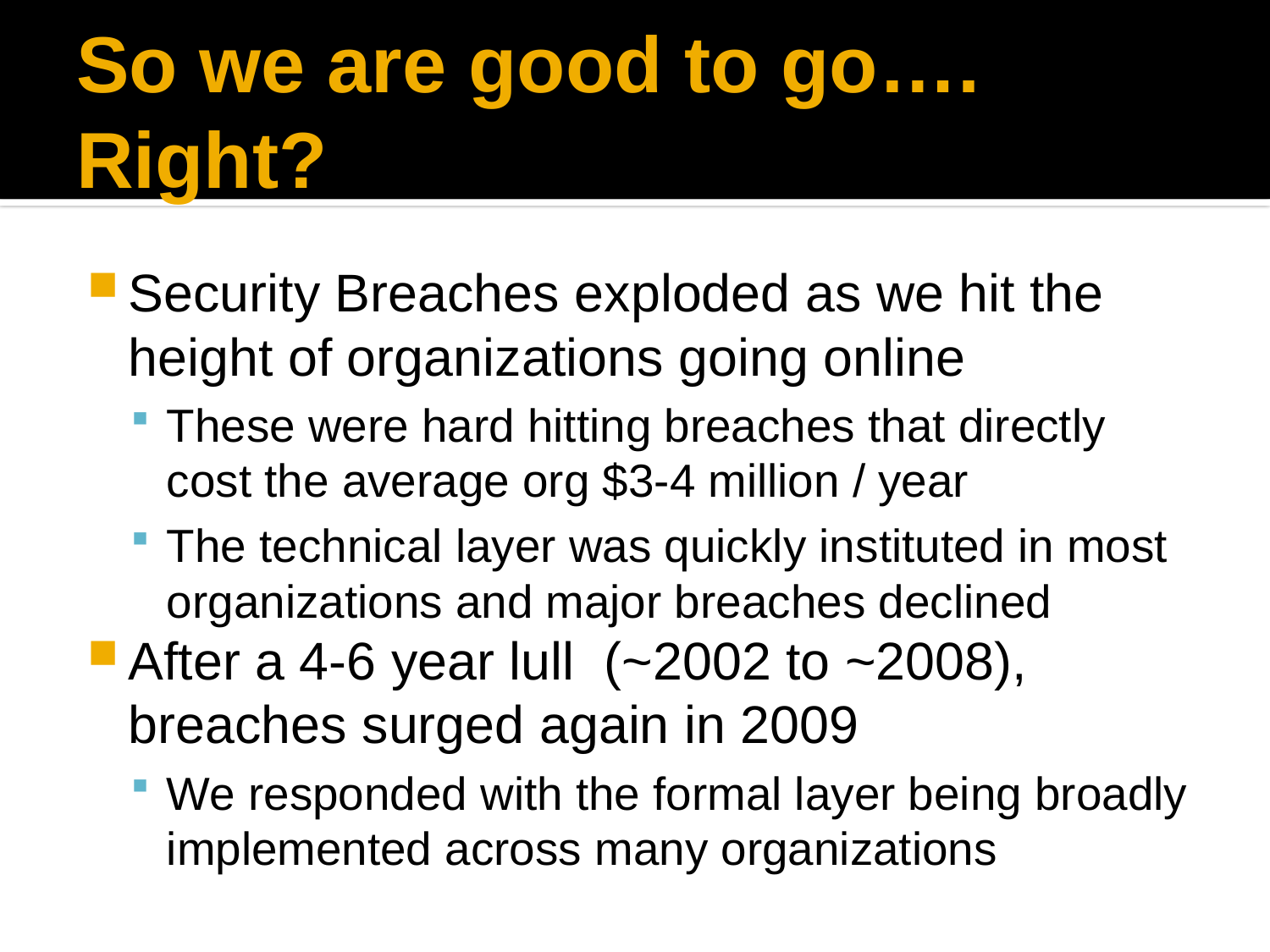

# So we are good to go…. Right?
Security Breaches exploded as we hit the height of organizations going online
These were hard hitting breaches that directly cost the average org $3-4 million / year
The technical layer was quickly instituted in most organizations and major breaches declined
After a 4-6 year lull  (~2002 to ~2008), breaches surged again in 2009
We responded with the formal layer being broadly implemented across many organizations